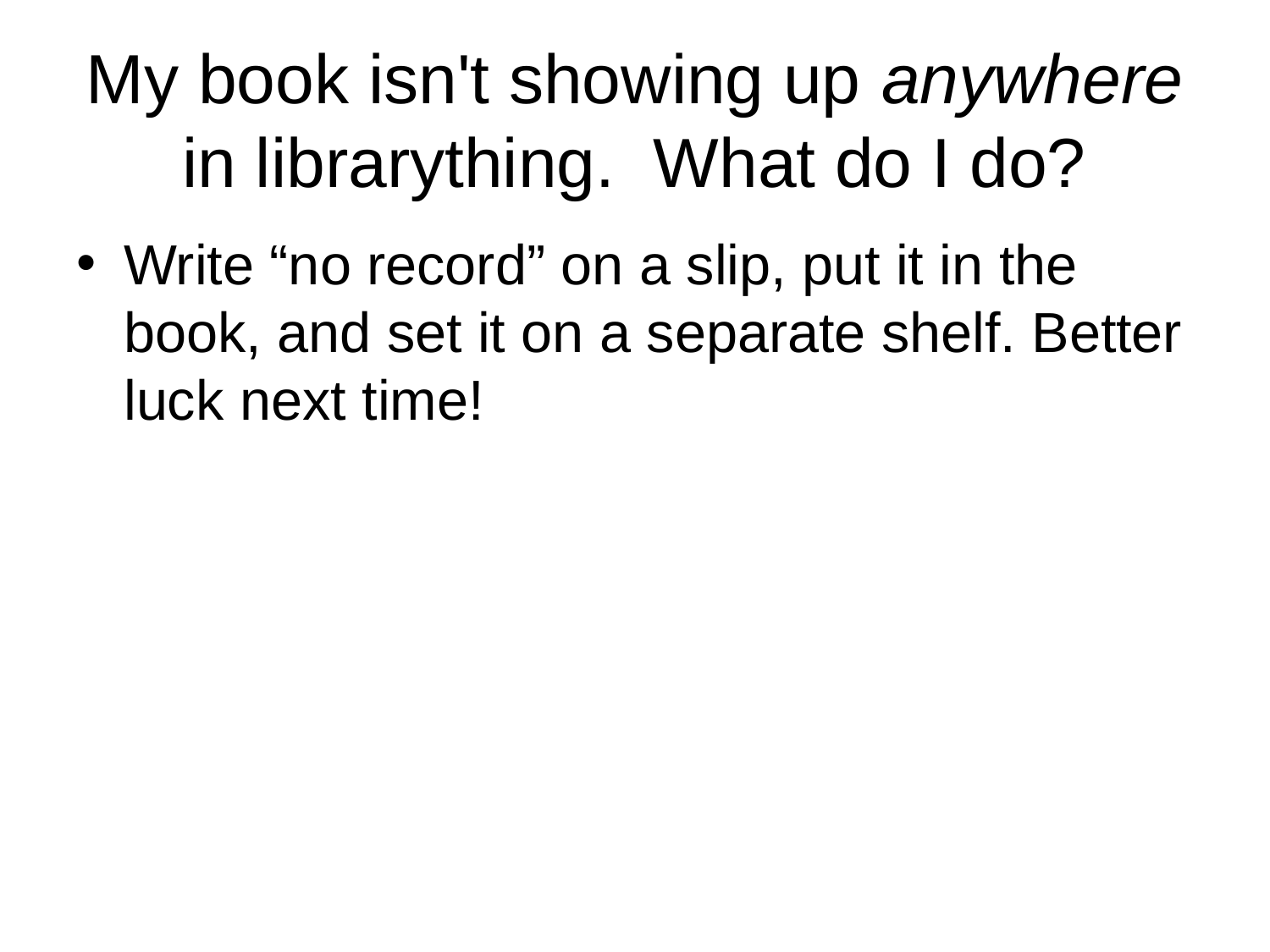

# My book isn't showing up anywhere in librarything.  What do I do?
Write “no record” on a slip, put it in the book, and set it on a separate shelf. Better luck next time!